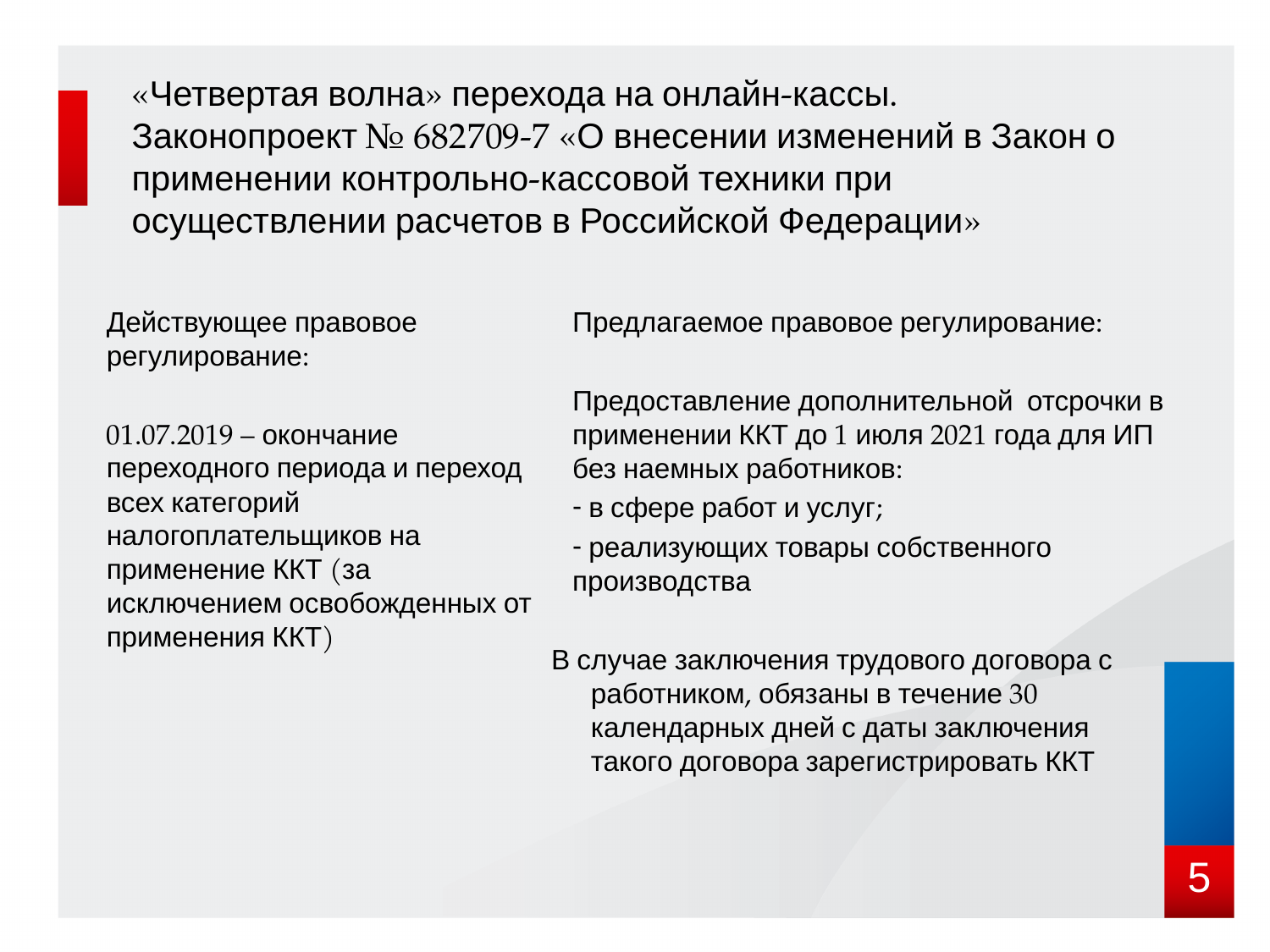

«Четвертая волна» перехода на онлайн-кассы.
Законопроект № 682709-7 «О внесении изменений в Закон о применении контрольно-кассовой техники при осуществлении расчетов в Российской Федерации»

Действующее правовое регулирование:

01.07.2019 – окончание переходного периода и переход всех категорий налогоплательщиков на применение ККТ (за исключением освобожденных от применения ККТ)
Предлагаемое правовое регулирование:

Предоставление дополнительной  отсрочки в применении ККТ до 1 июля 2021 года для ИП без наемных работников:
 в сфере работ и услуг;
 реализующих товары собственного производства

В случае заключения трудового договора с работником, обязаны в течение 30 календарных дней с даты заключения такого договора зарегистрировать ККТ

5